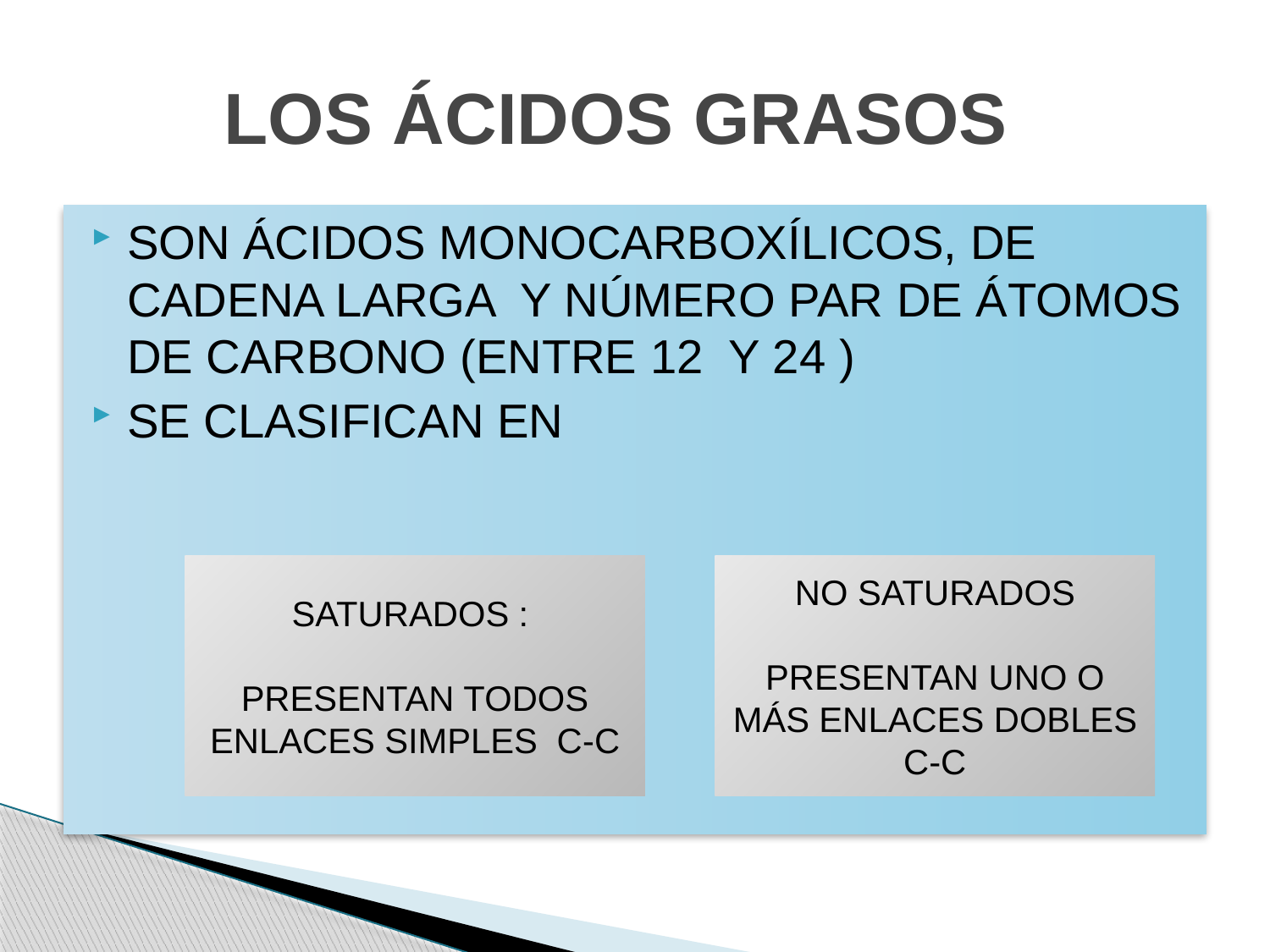

# LOS ÁCIDOS GRASOS
SON ÁCIDOS MONOCARBOXÍLICOS, DE CADENA LARGA  Y NÚMERO PAR DE ÁTOMOS DE CARBONO (ENTRE 12  Y 24 )
SE CLASIFICAN EN
SATURADOS :

PRESENTAN TODOS ENLACES SIMPLES  C-C
NO SATURADOS

PRESENTAN UNO O MÁS ENLACES DOBLES C-C